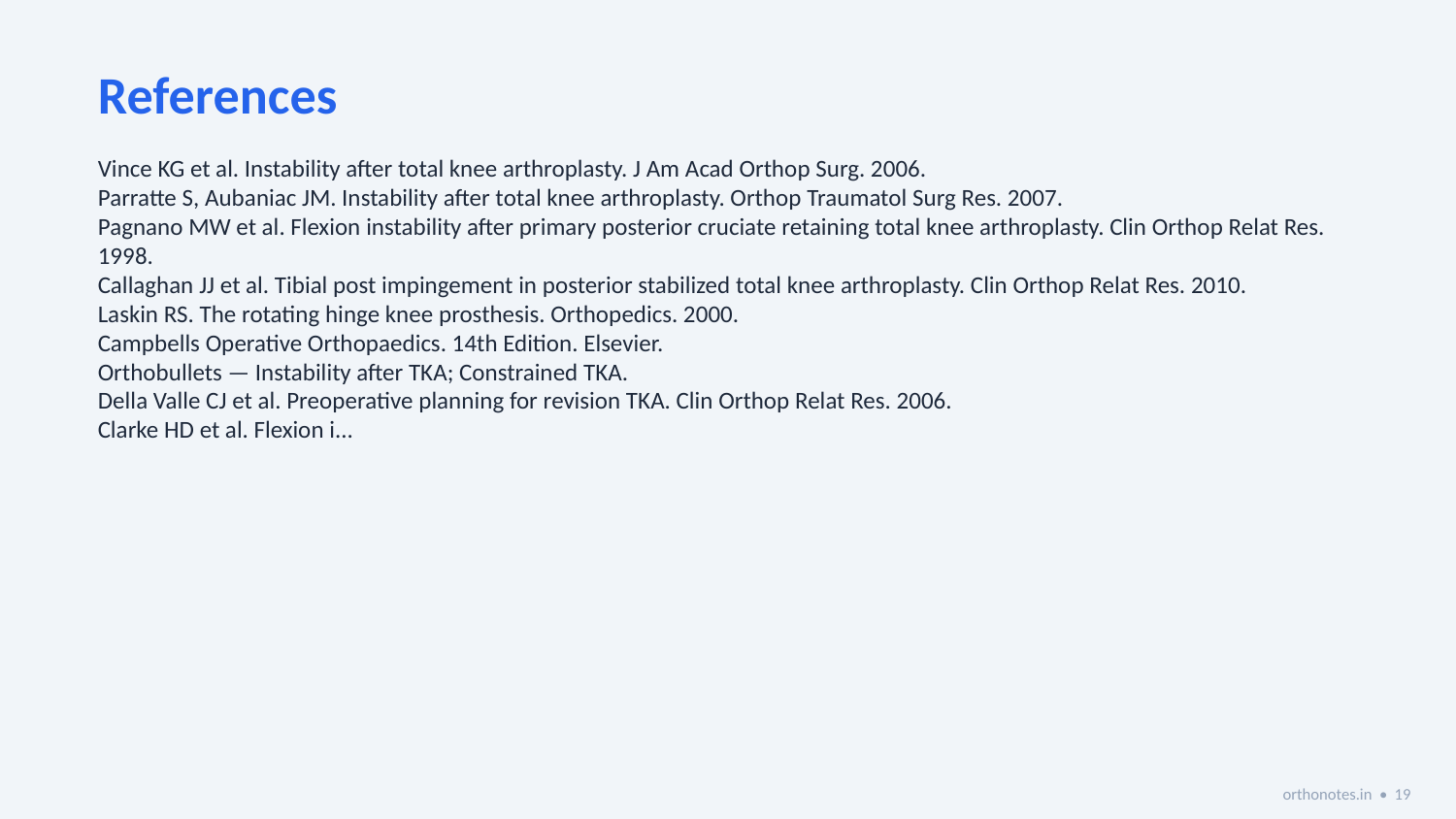

References
Vince KG et al. Instability after total knee arthroplasty. J Am Acad Orthop Surg. 2006.
Parratte S, Aubaniac JM. Instability after total knee arthroplasty. Orthop Traumatol Surg Res. 2007.
Pagnano MW et al. Flexion instability after primary posterior cruciate retaining total knee arthroplasty. Clin Orthop Relat Res. 1998.
Callaghan JJ et al. Tibial post impingement in posterior stabilized total knee arthroplasty. Clin Orthop Relat Res. 2010.
Laskin RS. The rotating hinge knee prosthesis. Orthopedics. 2000.
Campbells Operative Orthopaedics. 14th Edition. Elsevier.
Orthobullets — Instability after TKA; Constrained TKA.
Della Valle CJ et al. Preoperative planning for revision TKA. Clin Orthop Relat Res. 2006.
Clarke HD et al. Flexion i...
orthonotes.in  •  19